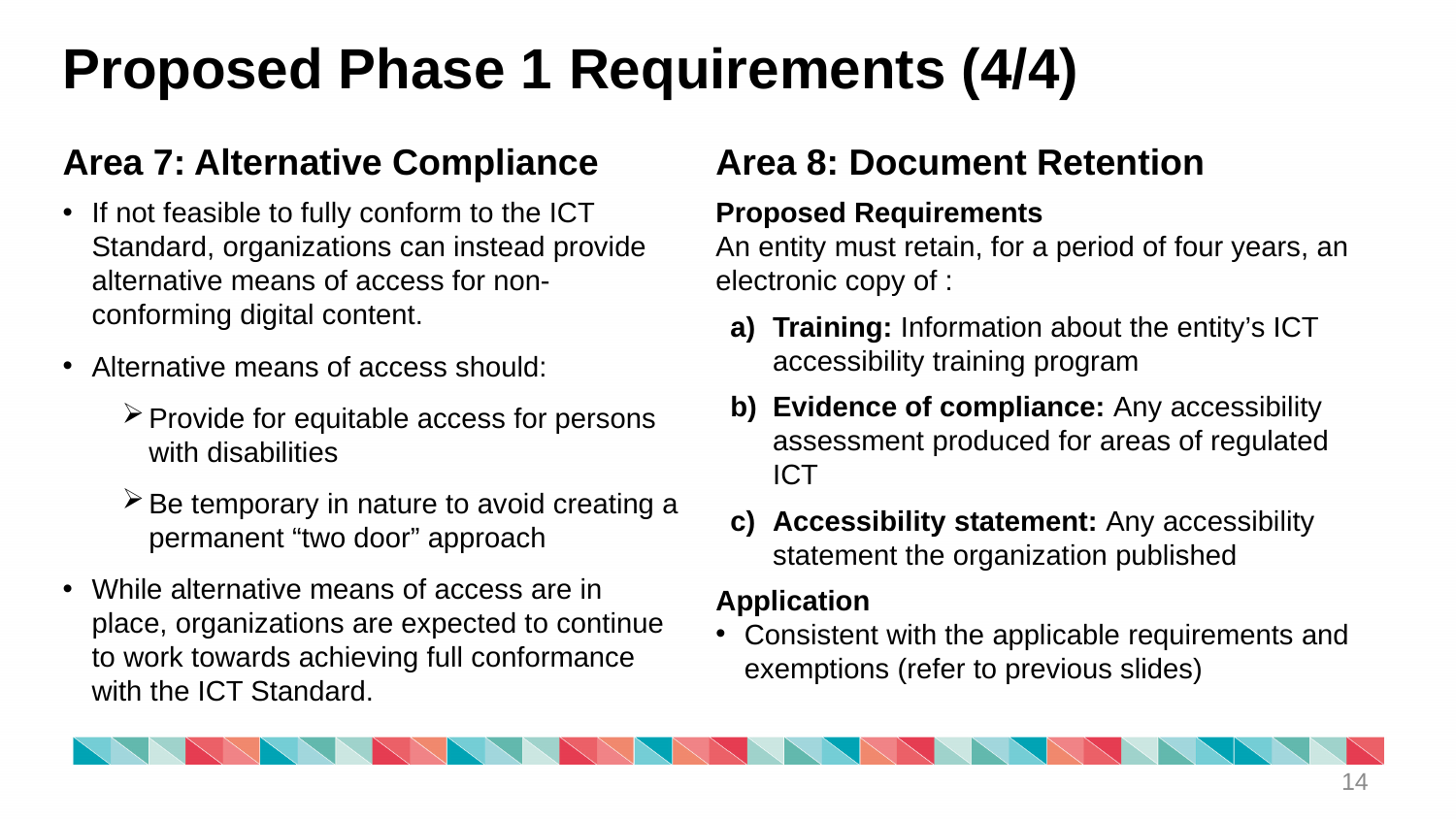

# Proposed Phase 1 Requirements (4/4)
Area 7: Alternative Compliance
If not feasible to fully conform to the ICT Standard, organizations can instead provide alternative means of access for non-conforming digital content.
Alternative means of access should:
Provide for equitable access for persons with disabilities
Be temporary in nature to avoid creating a permanent “two door” approach
While alternative means of access are in place, organizations are expected to continue to work towards achieving full conformance with the ICT Standard.

Area 8: Document Retention
Proposed Requirements
An entity must retain, for a period of four years, an electronic copy of :
Training: Information about the entity’s ICT accessibility training program
Evidence of compliance: Any accessibility assessment produced for areas of regulated ICT
Accessibility statement: Any accessibility statement the organization published
Application
Consistent with the applicable requirements and exemptions (refer to previous slides)

14